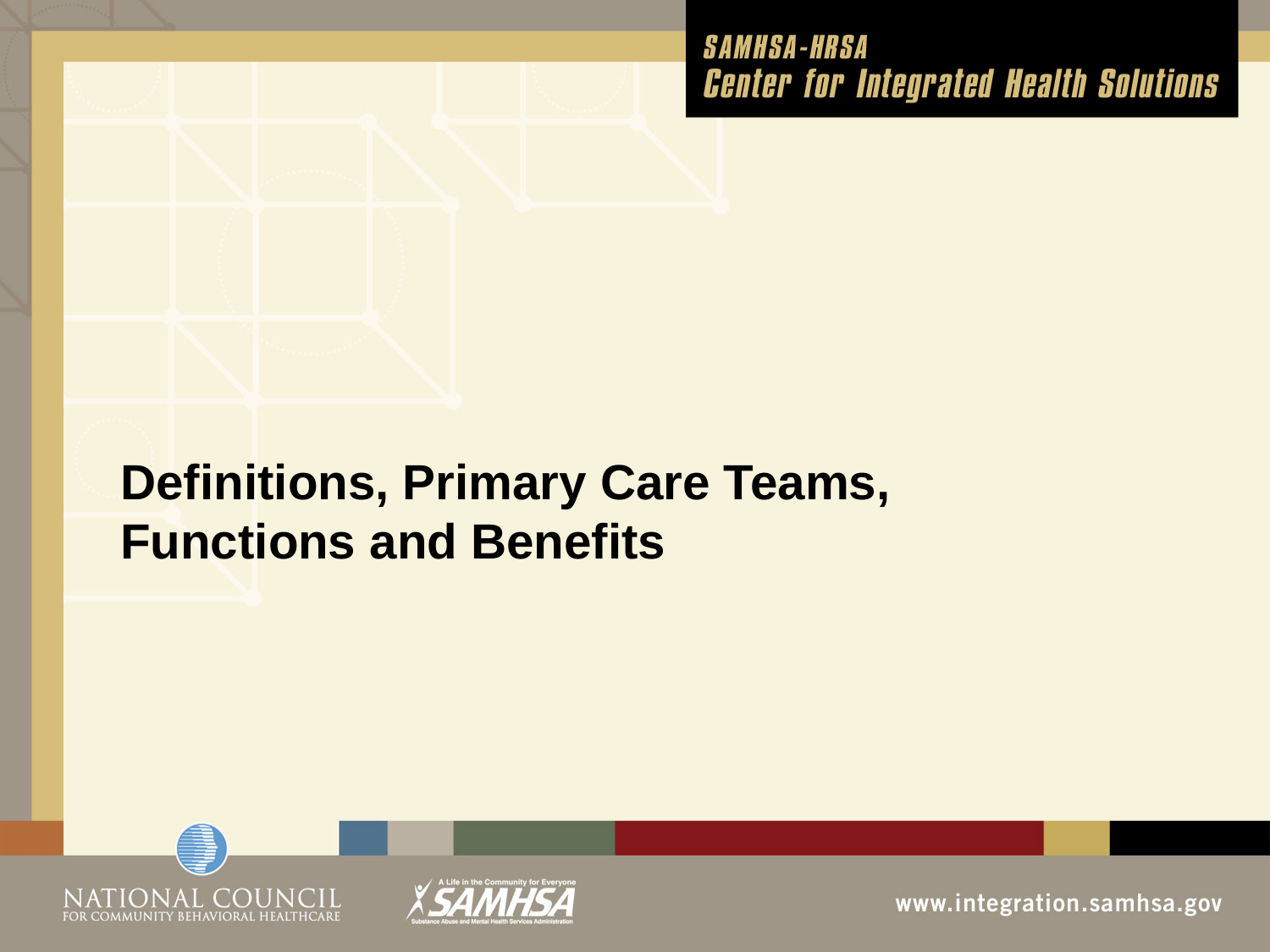

Definitions, Primary Care Teams, Functions and Benefits